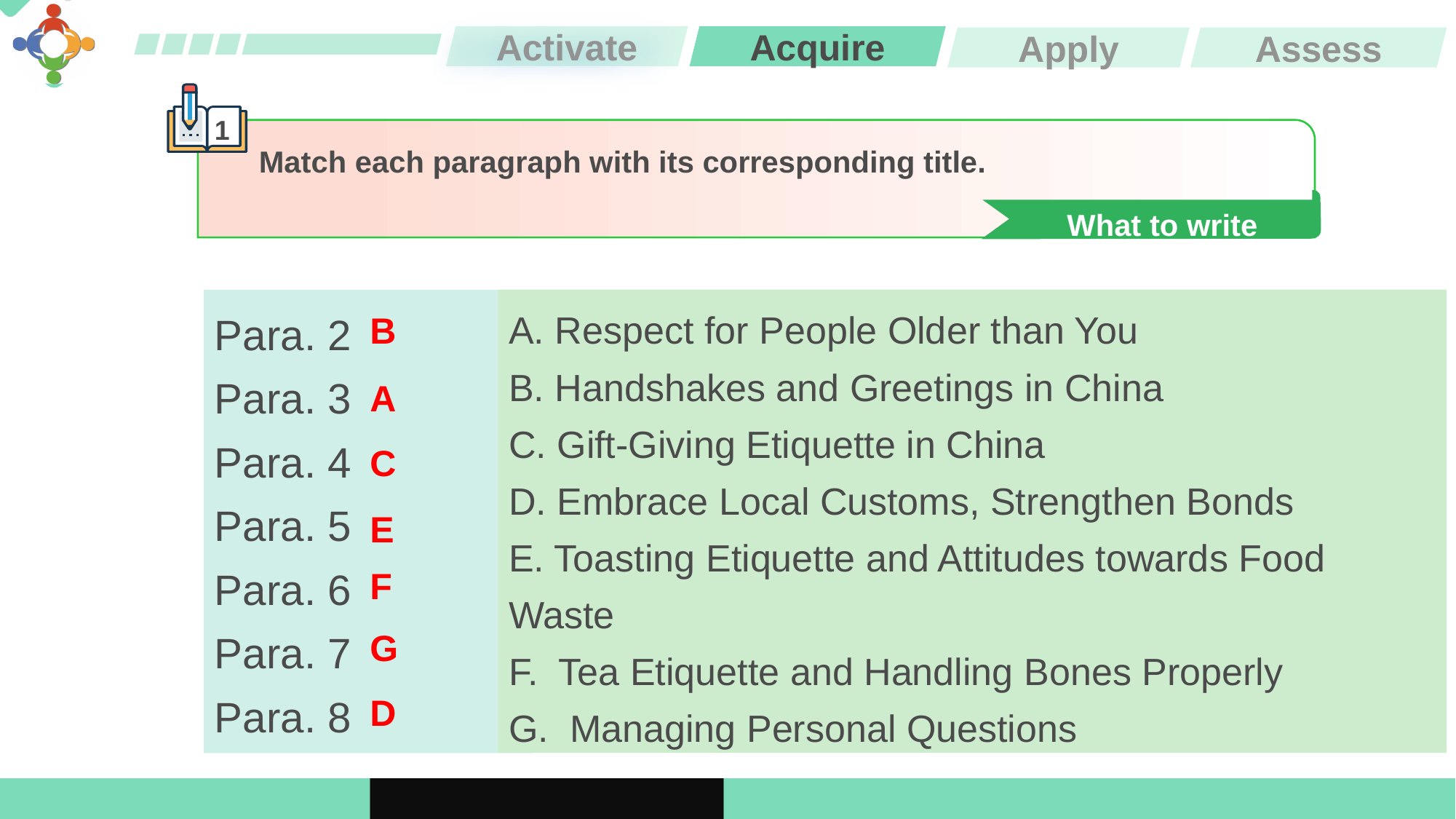

Activate
Acquire
Apply
Assess

1
Match each paragraph with its corresponding title.

What to write
A. Respect for People Older than You
B. Handshakes and Greetings in China
C. Gift-Giving Etiquette in China
D. Embrace Local Customs, Strengthen Bonds
E. Toasting Etiquette and Attitudes towards Food Waste
F.  Tea Etiquette and Handling Bones Properly
G.  Managing Personal Questions

Para. 2
Para. 3
Para. 4
Para. 5
Para. 6
Para. 7
Para. 8

B
A
C
E
F
G
D